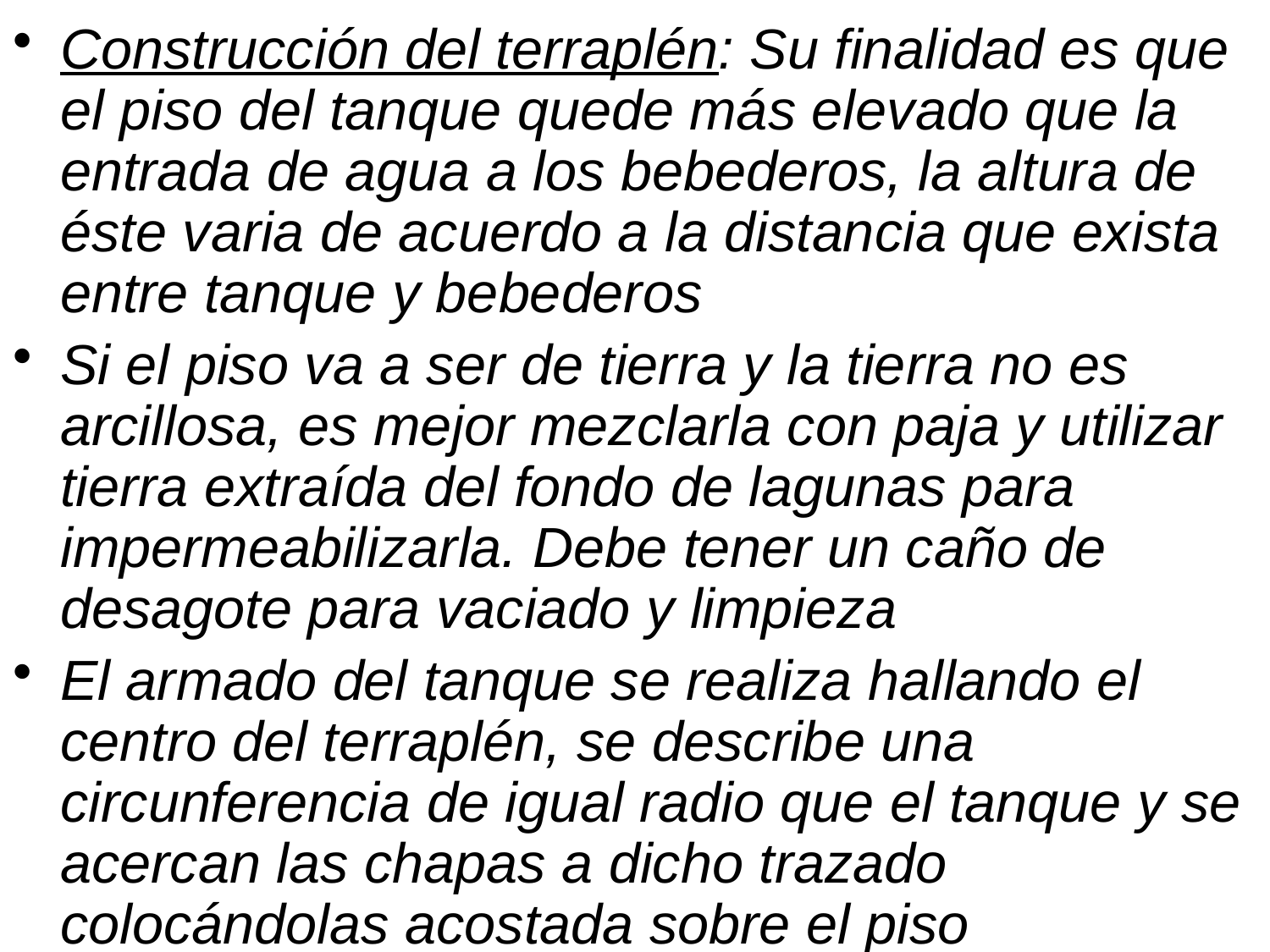

#
Construcción del terraplén: Su finalidad es que el piso del tanque quede más elevado que la entrada de agua a los bebederos, la altura de éste varia de acuerdo a la distancia que exista entre tanque y bebederos
Si el piso va a ser de tierra y la tierra no es arcillosa, es mejor mezclarla con paja y utilizar tierra extraída del fondo de lagunas para impermeabilizarla. Debe tener un caño de desagote para vaciado y limpieza
El armado del tanque se realiza hallando el centro del terraplén, se describe una circunferencia de igual radio que el tanque y se acercan las chapas a dicho trazado colocándolas acostada sobre el piso